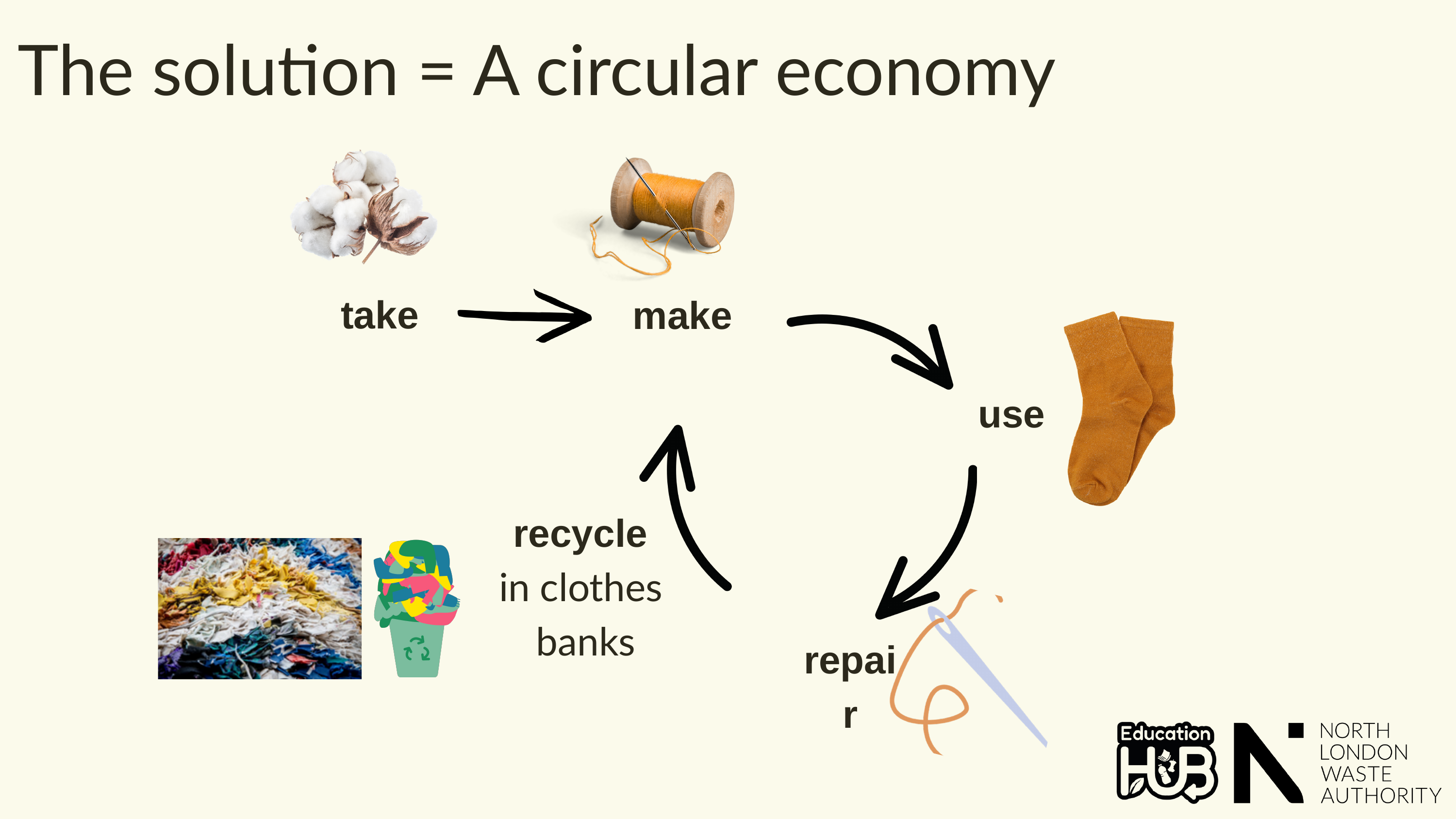

The solution = A circular economy

take

make

use

recycle
in clothes
banks

repair